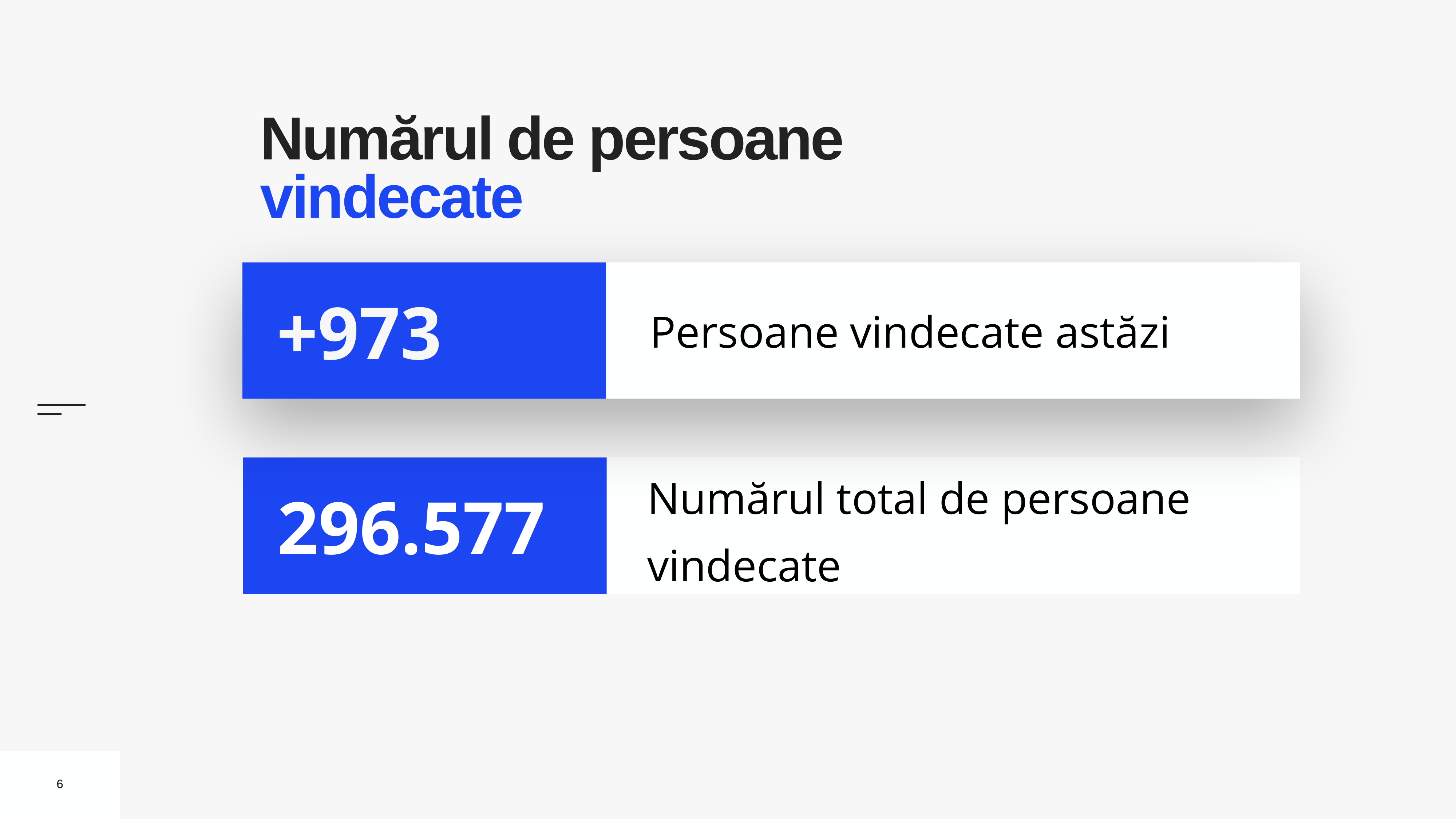

# Numărul de persoane vindecate

Persoane vindecate astăzi

+973

Numărul total de persoane vindecate

296.577
6
6